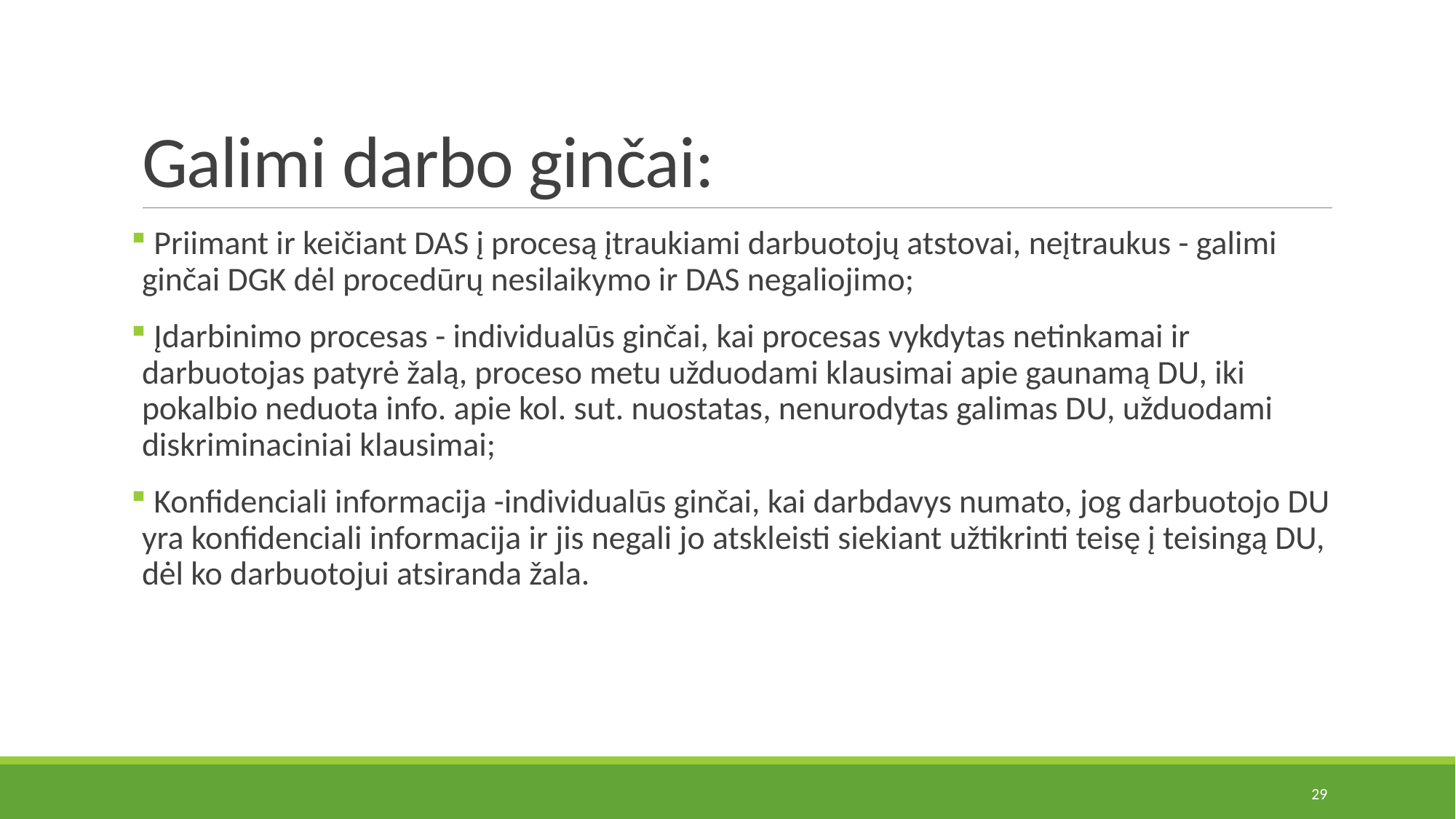

# Galimi darbo ginčai:
 Priimant ir keičiant DAS į procesą įtraukiami darbuotojų atstovai, neįtraukus - galimi ginčai DGK dėl procedūrų nesilaikymo ir DAS negaliojimo;
 Įdarbinimo procesas - individualūs ginčai, kai procesas vykdytas netinkamai ir darbuotojas patyrė žalą, proceso metu užduodami klausimai apie gaunamą DU, iki pokalbio neduota info. apie kol. sut. nuostatas, nenurodytas galimas DU, užduodami diskriminaciniai klausimai;
 Konfidenciali informacija -individualūs ginčai, kai darbdavys numato, jog darbuotojo DU yra konfidenciali informacija ir jis negali jo atskleisti siekiant užtikrinti teisę į teisingą DU, dėl ko darbuotojui atsiranda žala.

29